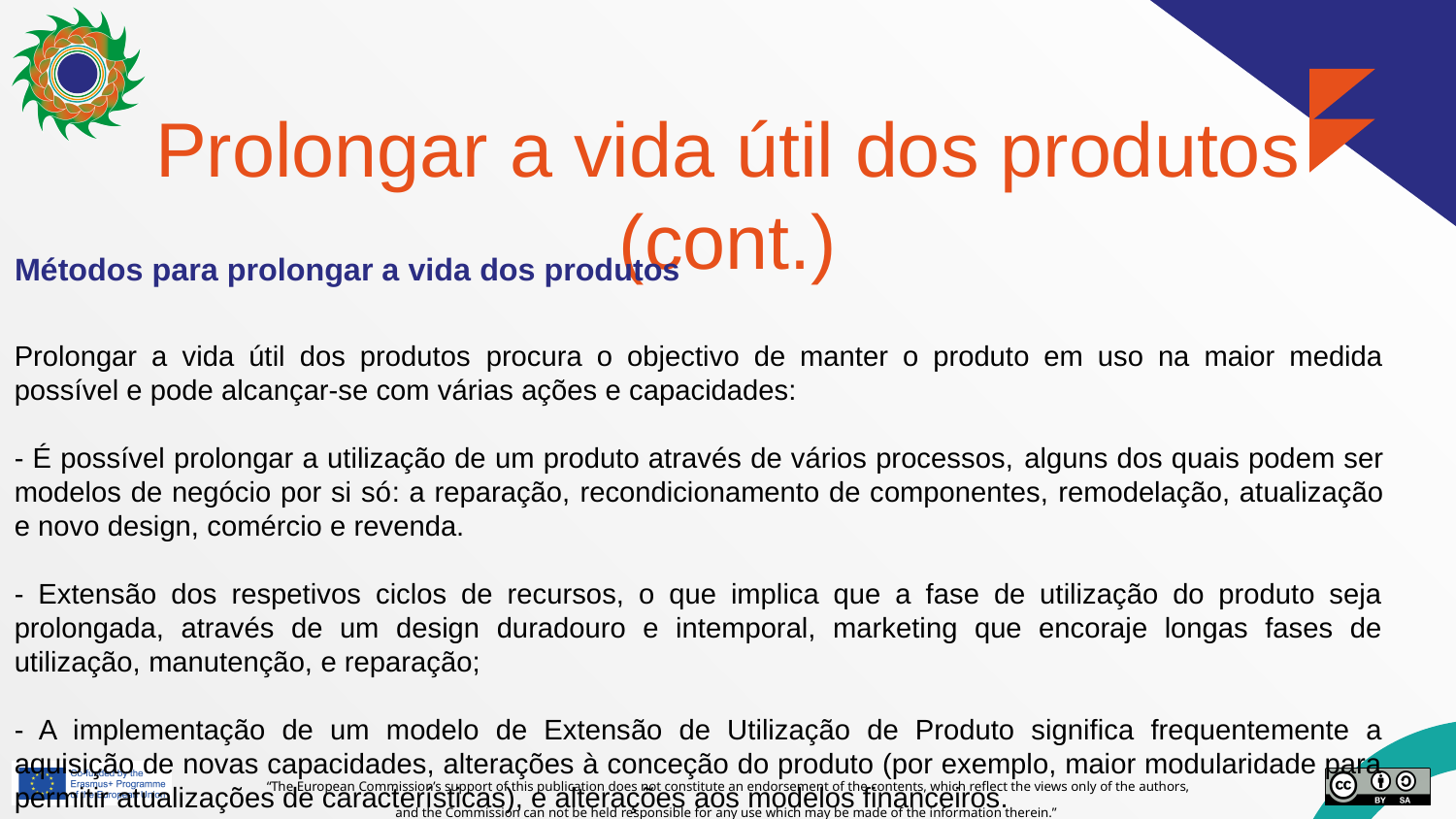

# Prolongar a vida útil dos produtos (cont.)
Métodos para prolongar a vida dos produtos
Prolongar a vida útil dos produtos procura o objectivo de manter o produto em uso na maior medida possível e pode alcançar-se com várias ações e capacidades:

- É possível prolongar a utilização de um produto através de vários processos, alguns dos quais podem ser modelos de negócio por si só: a reparação, recondicionamento de componentes, remodelação, atualização e novo design, comércio e revenda.

- Extensão dos respetivos ciclos de recursos, o que implica que a fase de utilização do produto seja prolongada, através de um design duradouro e intemporal, marketing que encoraje longas fases de utilização, manutenção, e reparação;

- A implementação de um modelo de Extensão de Utilização de Produto significa frequentemente a aquisição de novas capacidades, alterações à conceção do produto (por exemplo, maior modularidade para permitir atualizações de características), e alterações aos modelos financeiros.